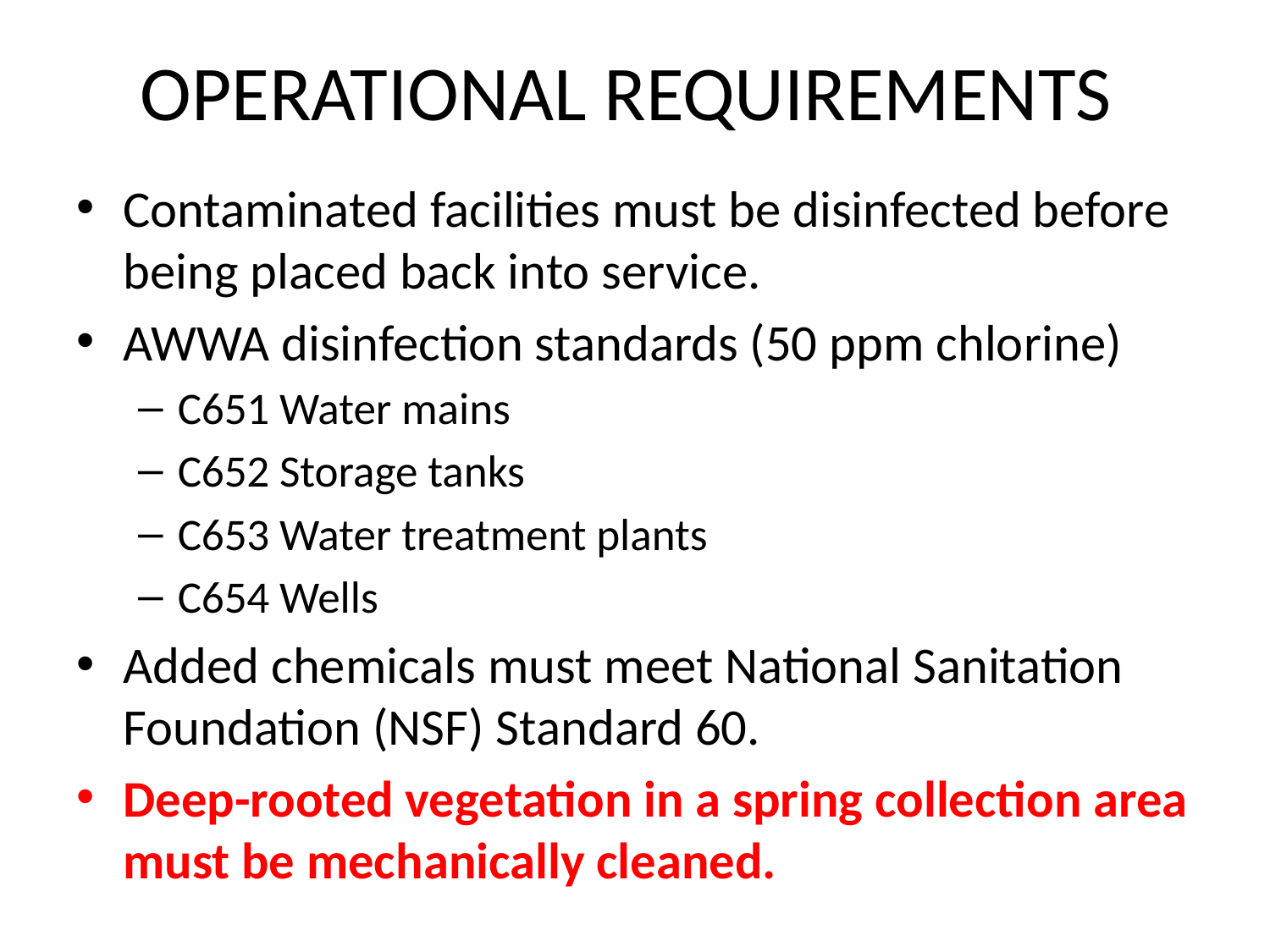

# OPERATIONAL REQUIREMENTS
Contaminated facilities must be disinfected before being placed back into service.
AWWA disinfection standards (50 ppm chlorine)
C651 Water mains
C652 Storage tanks
C653 Water treatment plants
C654 Wells
Added chemicals must meet National Sanitation Foundation (NSF) Standard 60.
Deep-rooted vegetation in a spring collection area must be mechanically cleaned.